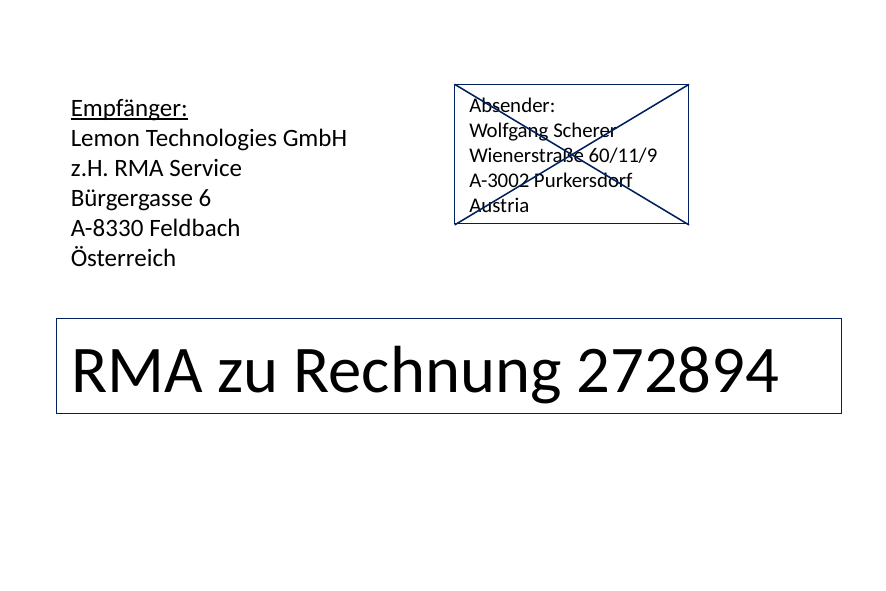

Empfänger:
Lemon Technologies GmbH
z.H. RMA Service
Bürgergasse 6
A-8330 Feldbach
Österreich
Absender:
Wolfgang Scherer
Wienerstraße 60/11/9
A-3002 Purkersdorf
Austria
RMA zu Rechnung 272894